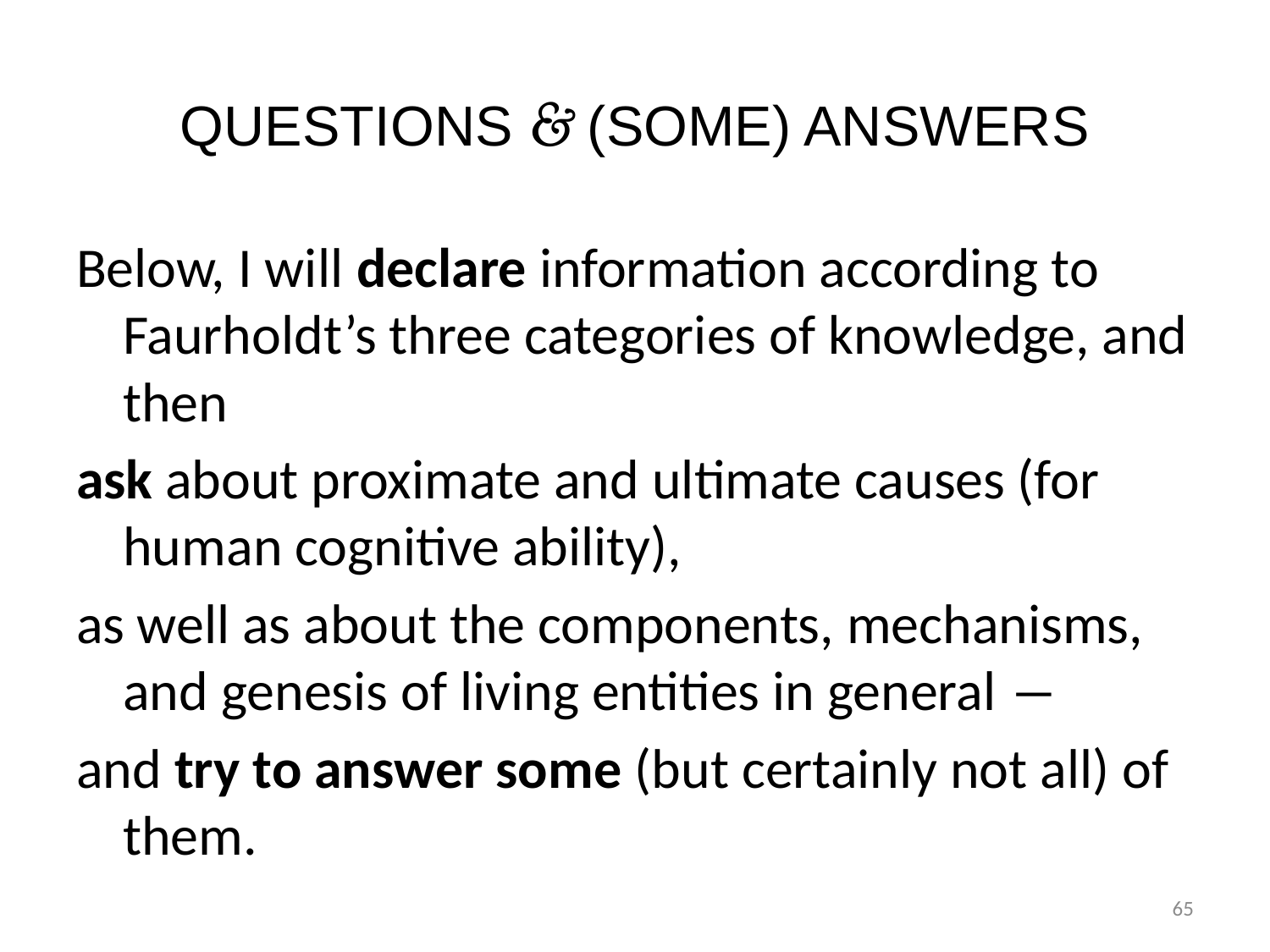

# QUESTIONS & (SOME) ANSWERS
Below, I will declare information according to Faurholdt’s three categories of knowledge, and then
ask about proximate and ultimate causes (for human cognitive ability),
as well as about the components, mechanisms, and genesis of living entities in general ―
and try to answer some (but certainly not all) of them.
65